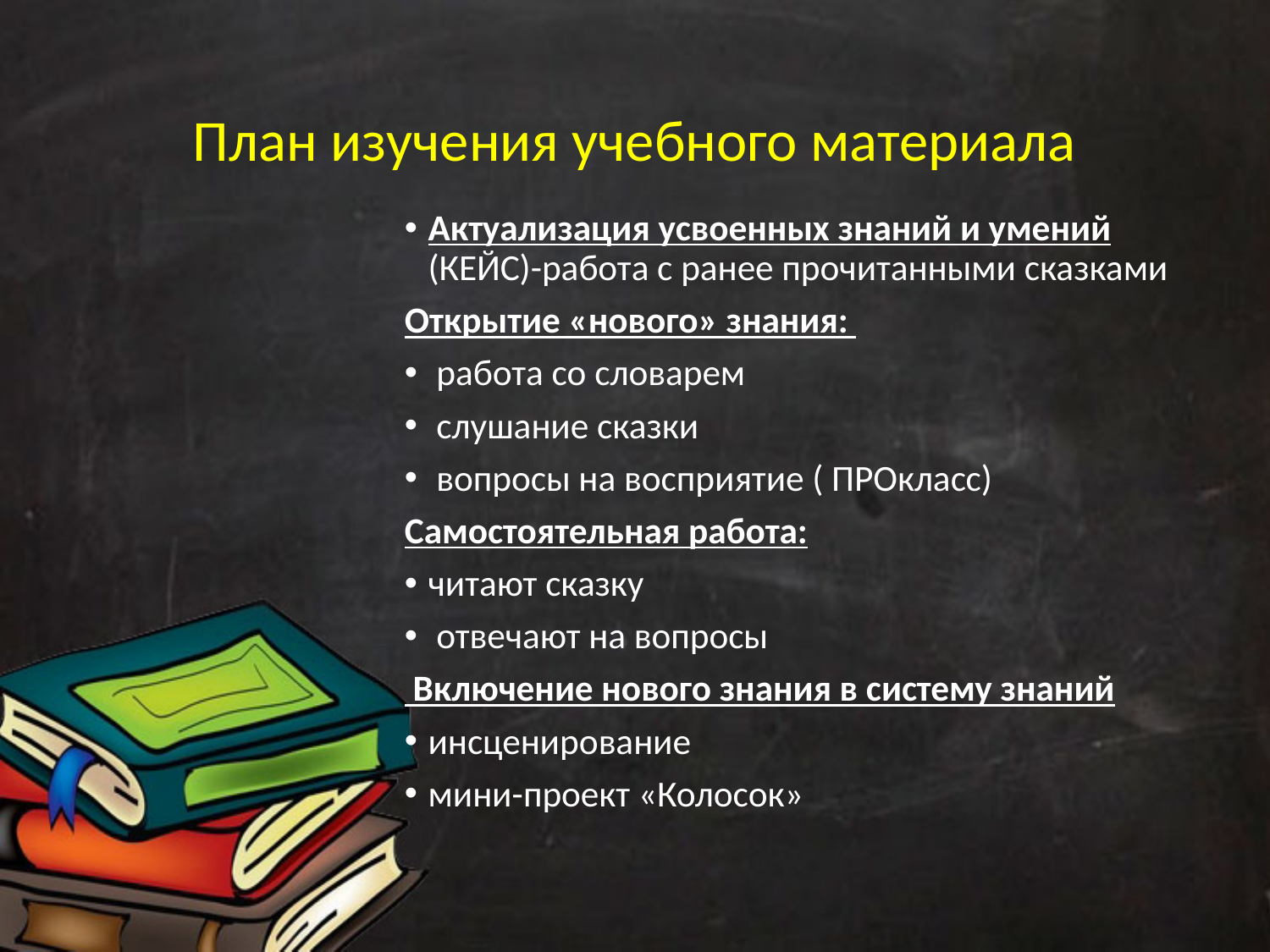

# План изучения учебного материала
Актуализация усвоенных знаний и умений (КЕЙС)-работа с ранее прочитанными сказками
Открытие «нового» знания:
 работа со словарем
 слушание сказки
 вопросы на восприятие ( ПРОкласс)
Самостоятельная работа:
читают сказку
 отвечают на вопросы
 Включение нового знания в систему знаний
инсценирование
мини-проект «Колосок»